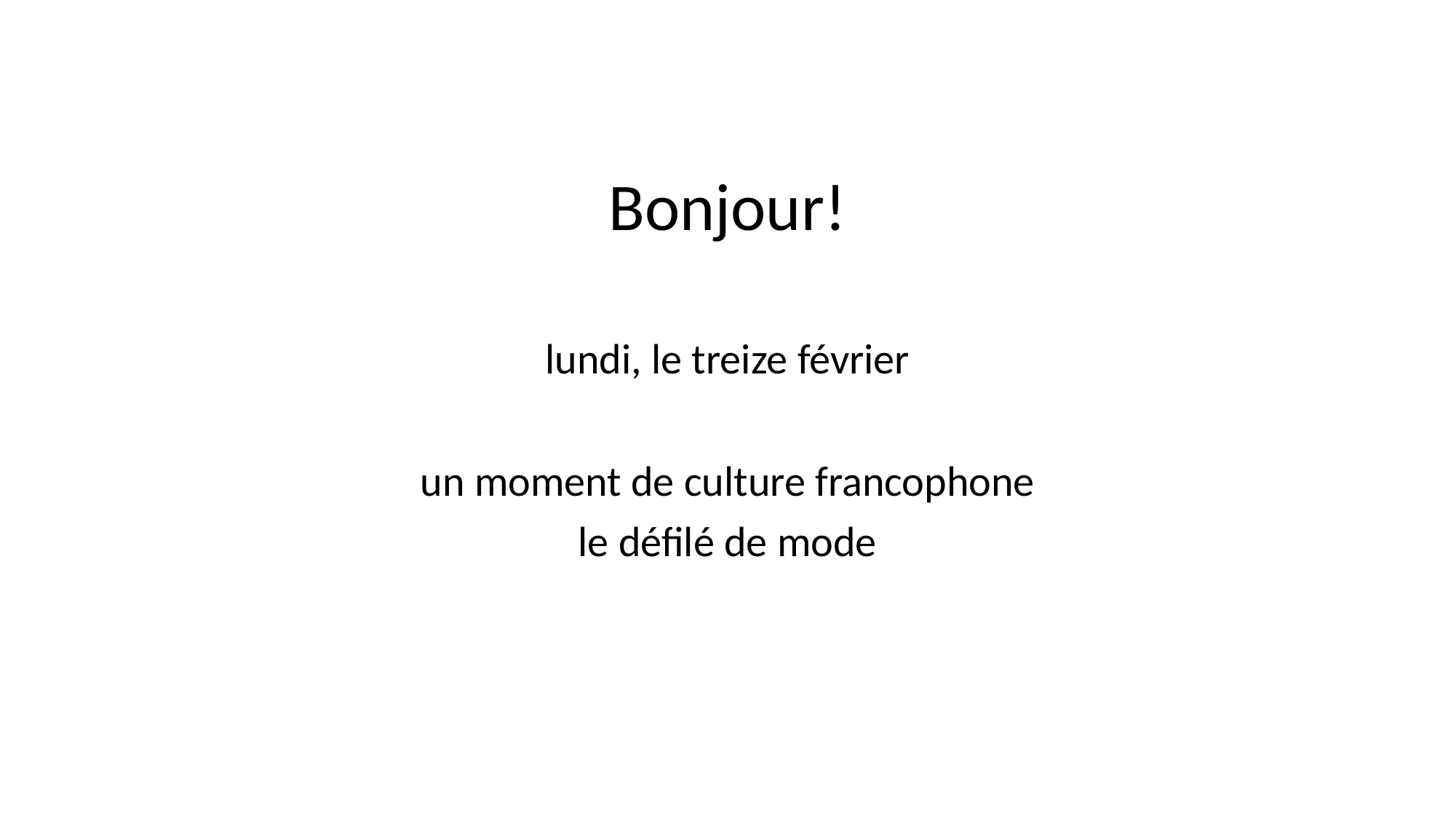

# Bonjour!

lundi, le treize février

un moment de culture francophone
le défilé de mode